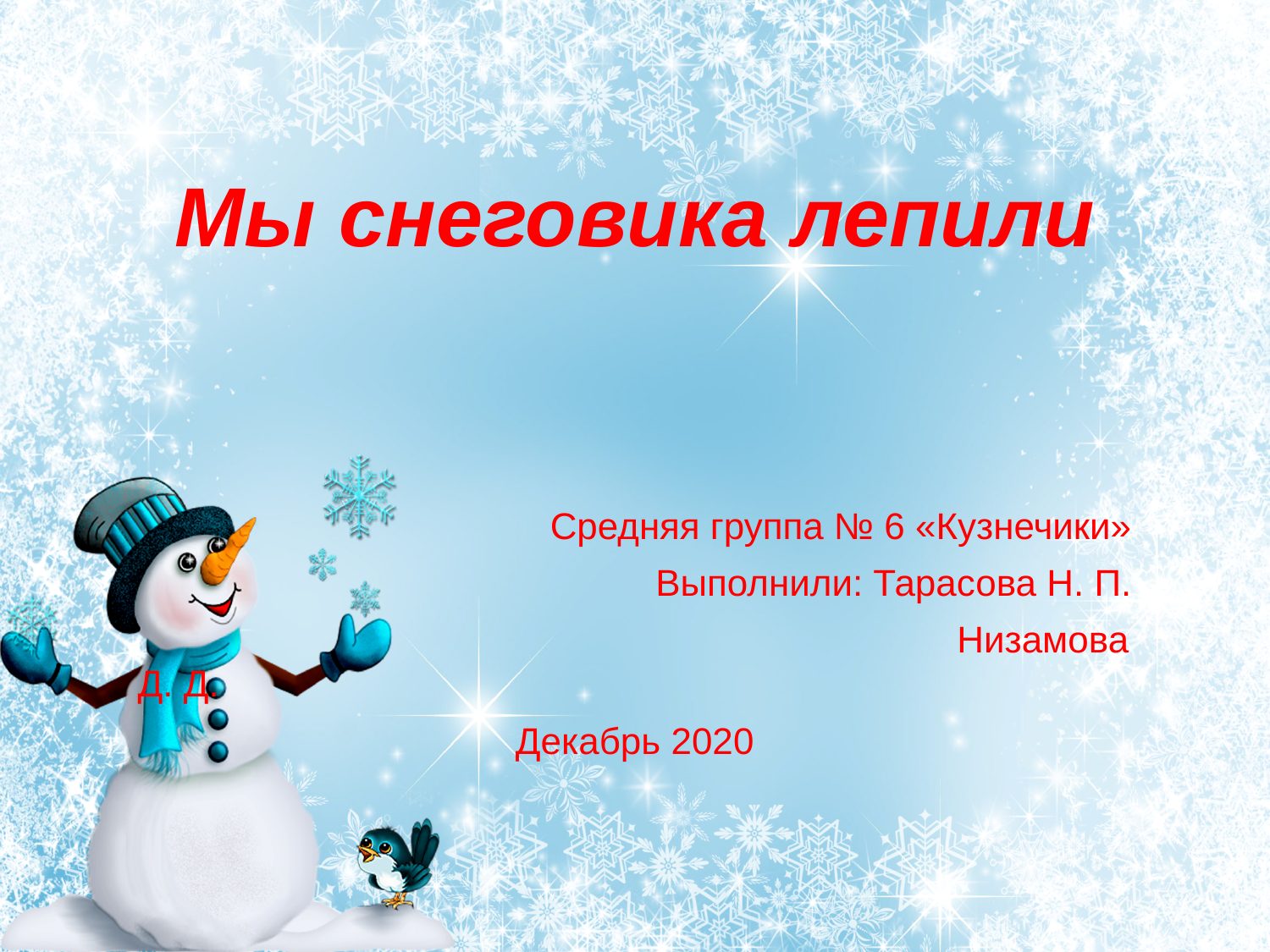

Мы снеговика лепили

Средняя группа № 6 «Кузнечики»
Выполнили: Тарасова Н. П.
                                                                               Низамова Д. Д.
Декабрь 2020